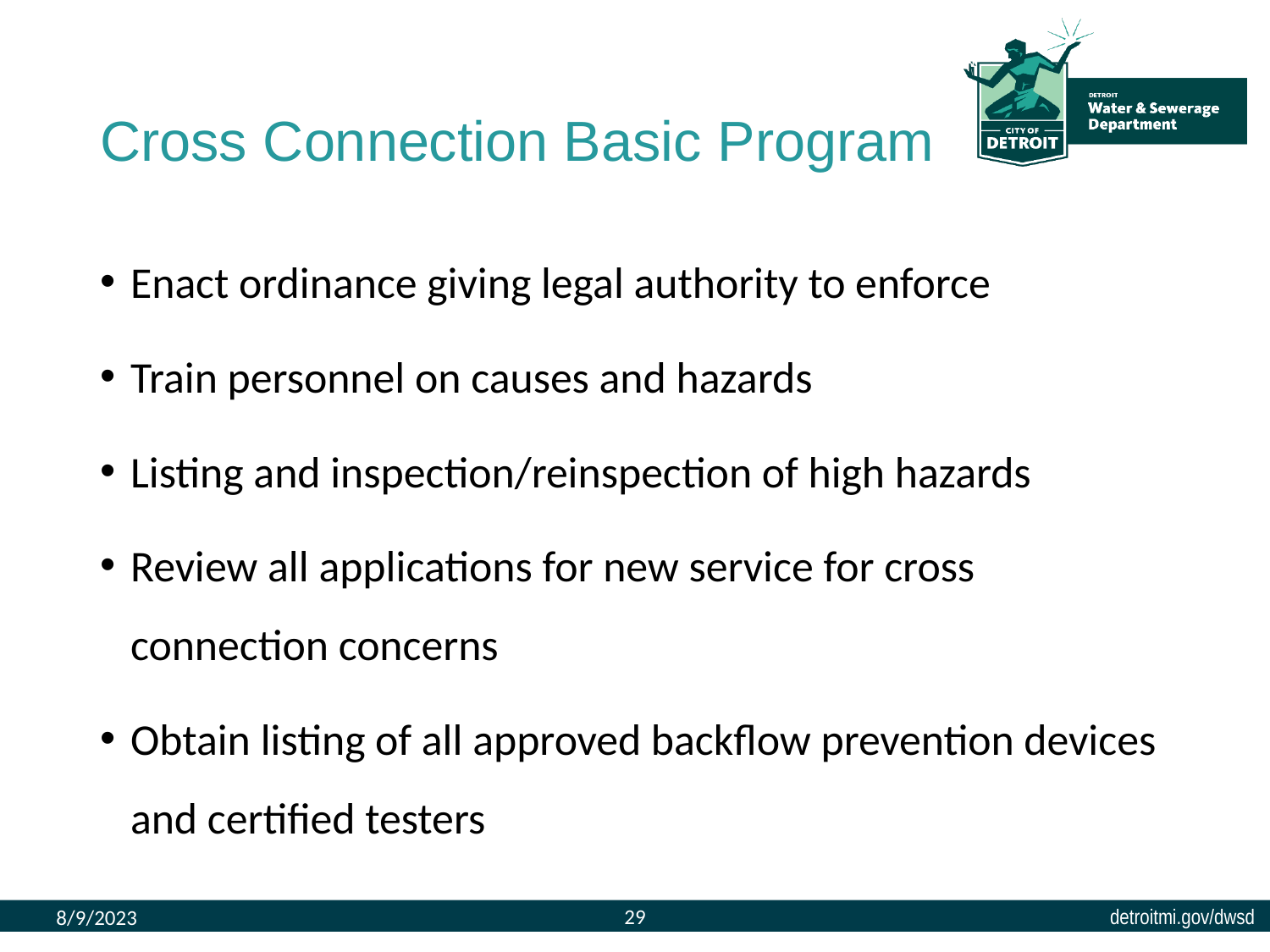

# Cross Connection Basic Program
Enact ordinance giving legal authority to enforce
Train personnel on causes and hazards
Listing and inspection/reinspection of high hazards
Review all applications for new service for cross connection concerns
Obtain listing of all approved backflow prevention devices and certified testers
29
8/9/2023